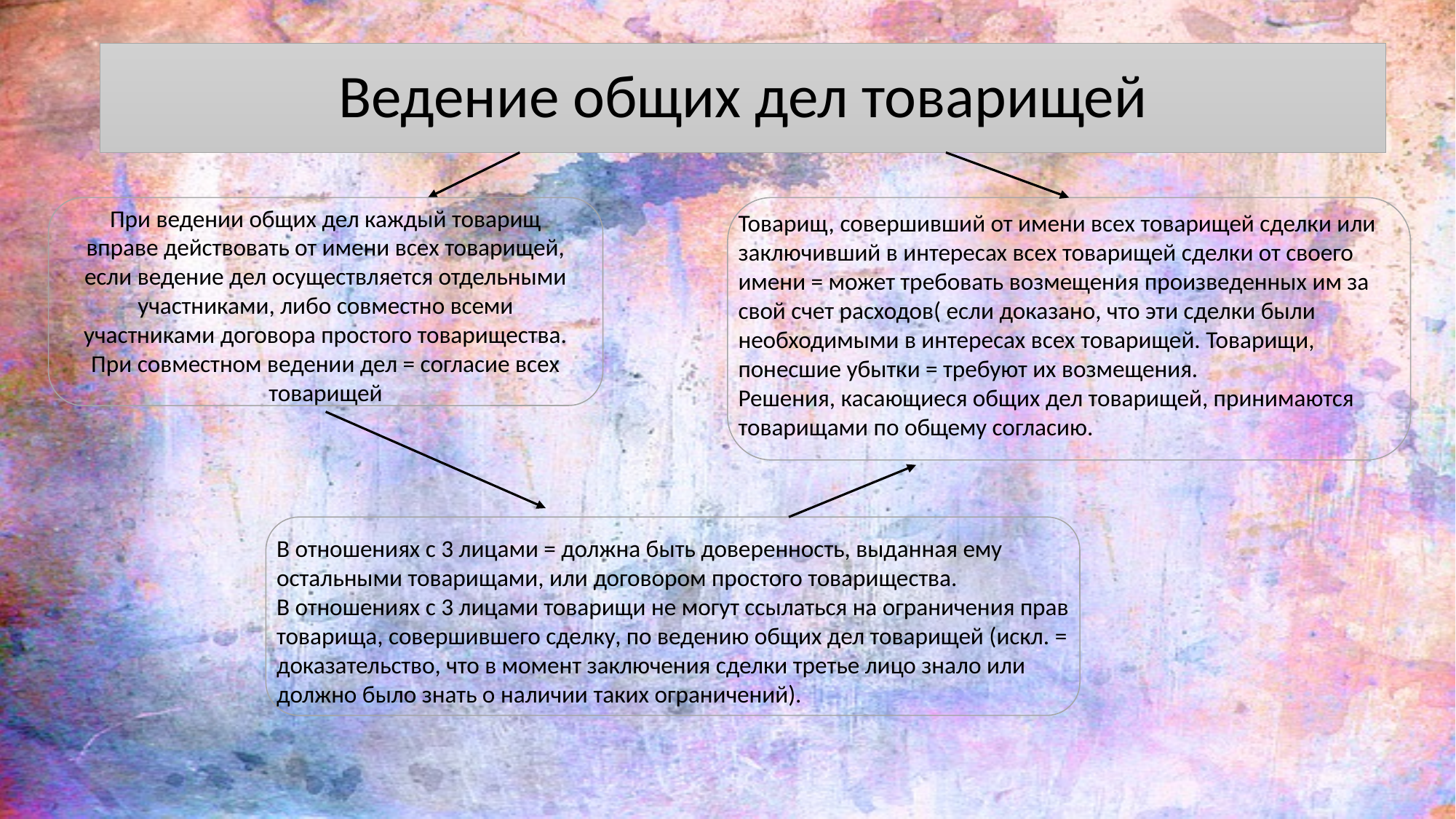

# Ведение общих дел товарищей

При ведении общих дел каждый товарищ вправе действовать от имени всех товарищей, если ведение дел осуществляется отдельными участниками, либо совместно всеми участниками договора простого товарищества.
При совместном ведении дел = согласие всех товарищей

Товарищ, совершивший от имени всех товарищей сделки или заключивший в интересах всех товарищей сделки от своего имени = может требовать возмещения произведенных им за свой счет расходов( если доказано, что эти сделки были необходимыми в интересах всех товарищей. Товарищи, понесшие убытки = требуют их возмещения.
Решения, касающиеся общих дел товарищей, принимаются товарищами по общему согласию.

В отношениях с 3 лицами = должна быть доверенность, выданная ему остальными товарищами, или договором простого товарищества.
В отношениях с 3 лицами товарищи не могут ссылаться на ограничения прав товарища, совершившего сделку, по ведению общих дел товарищей (искл. = доказательство, что в момент заключения сделки третье лицо знало или должно было знать о наличии таких ограничений).